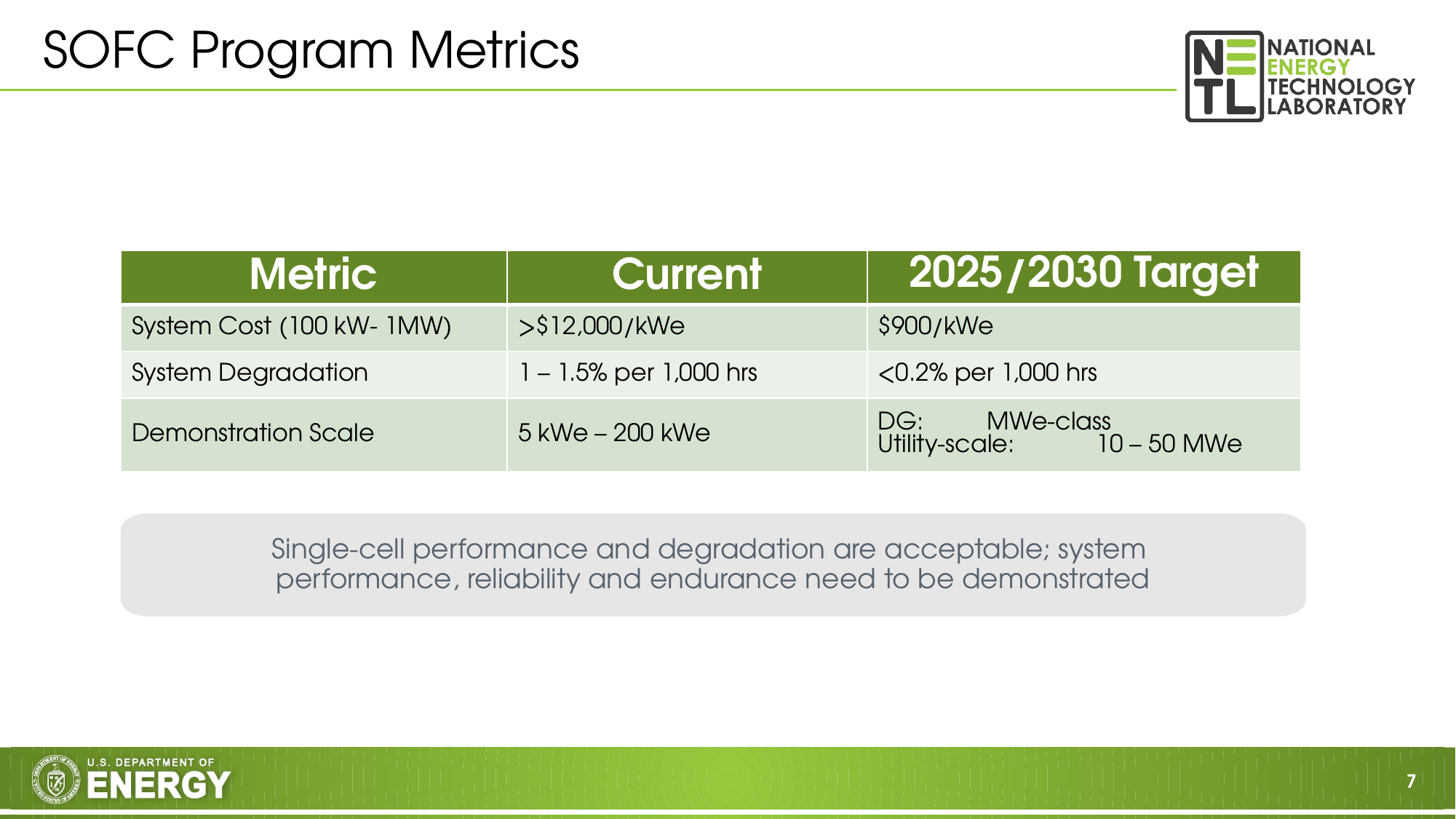

# SOFC Program Metrics
| Metric | Current | 2025/2030 Target |
| --- | --- | --- |
| System Cost (100 kW- 1MW) | >$12,000/kWe | $900/kWe |
| System Degradation | 1 – 1.5% per 1,000 hrs | <0.2% per 1,000 hrs |
| Demonstration Scale | 5 kWe – 200 kWe | DG: MWe-class Utility-scale: 10 – 50 MWe |

Single-cell performance and degradation are acceptable; system
performance, reliability and endurance need to be demonstrated
7